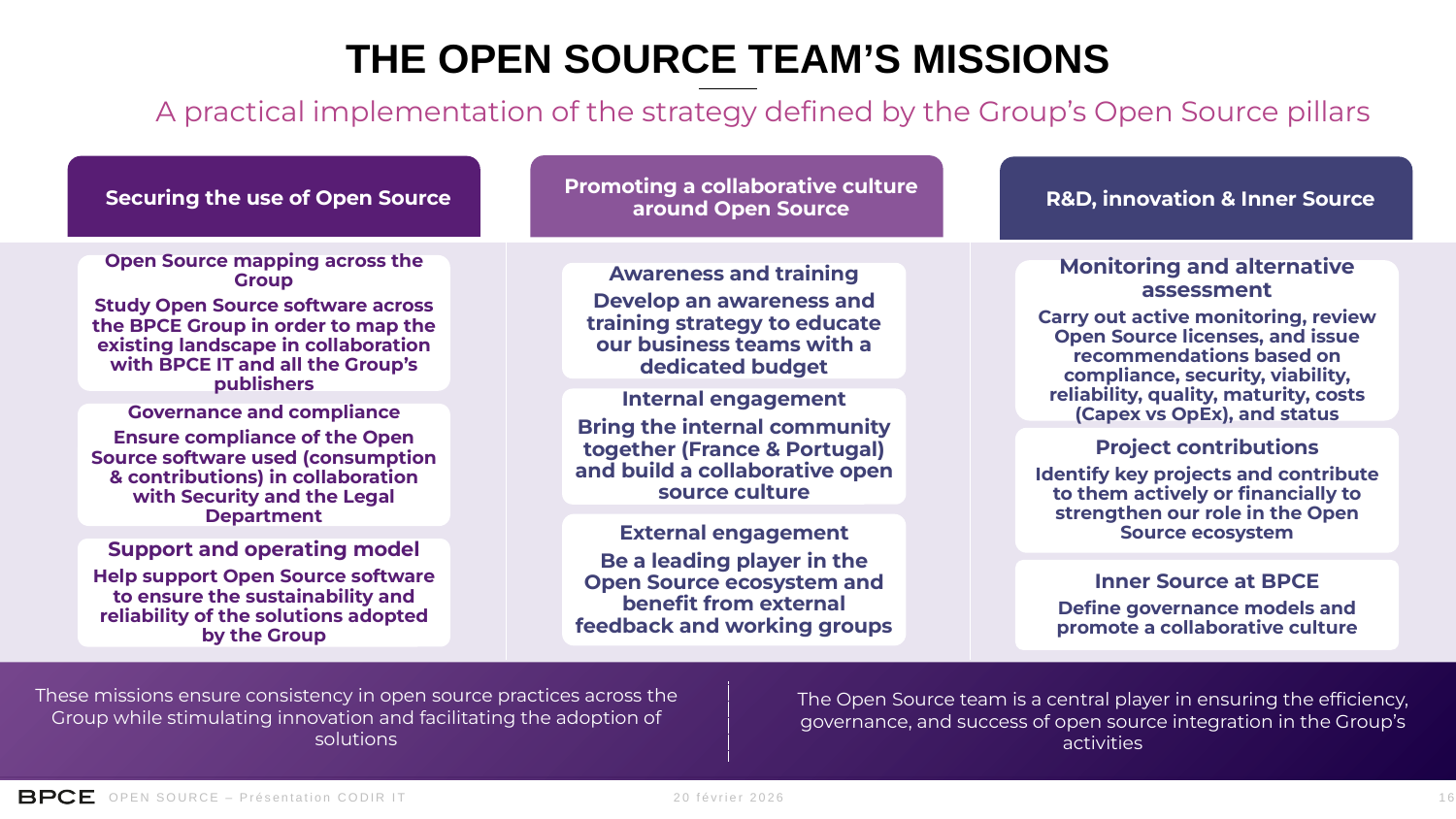

# The Open Source Team’s Missions
A practical implementation of the strategy defined by the Group’s Open Source pillars
Promoting a collaborative culture around Open Source
Securing the use of Open Source
R&D, innovation & Inner Source

Open Source mapping across the Group
Study Open Source software across the BPCE Group in order to map the existing landscape in collaboration with BPCE IT and all the Group’s publishers
Monitoring and alternative assessment
Carry out active monitoring, review Open Source licenses, and issue recommendations based on compliance, security, viability, reliability, quality, maturity, costs (Capex vs OpEx), and status
Awareness and training
Develop an awareness and training strategy to educate our business teams with a dedicated budget
Internal engagement
Bring the internal community together (France & Portugal) and build a collaborative open source culture
Governance and compliance
Ensure compliance of the Open Source software used (consumption & contributions) in collaboration with Security and the Legal Department
Project contributions
Identify key projects and contribute to them actively or financially to strengthen our role in the Open Source ecosystem
External engagement
Be a leading player in the Open Source ecosystem and benefit from external feedback and working groups
Support and operating model
Help support Open Source software to ensure the sustainability and reliability of the solutions adopted by the Group
Inner Source at BPCE
Define governance models and promote a collaborative culture

These missions ensure consistency in open source practices across the Group while stimulating innovation and facilitating the adoption of solutions
The Open Source team is a central player in ensuring the efficiency, governance, and success of open source integration in the Group’s activities